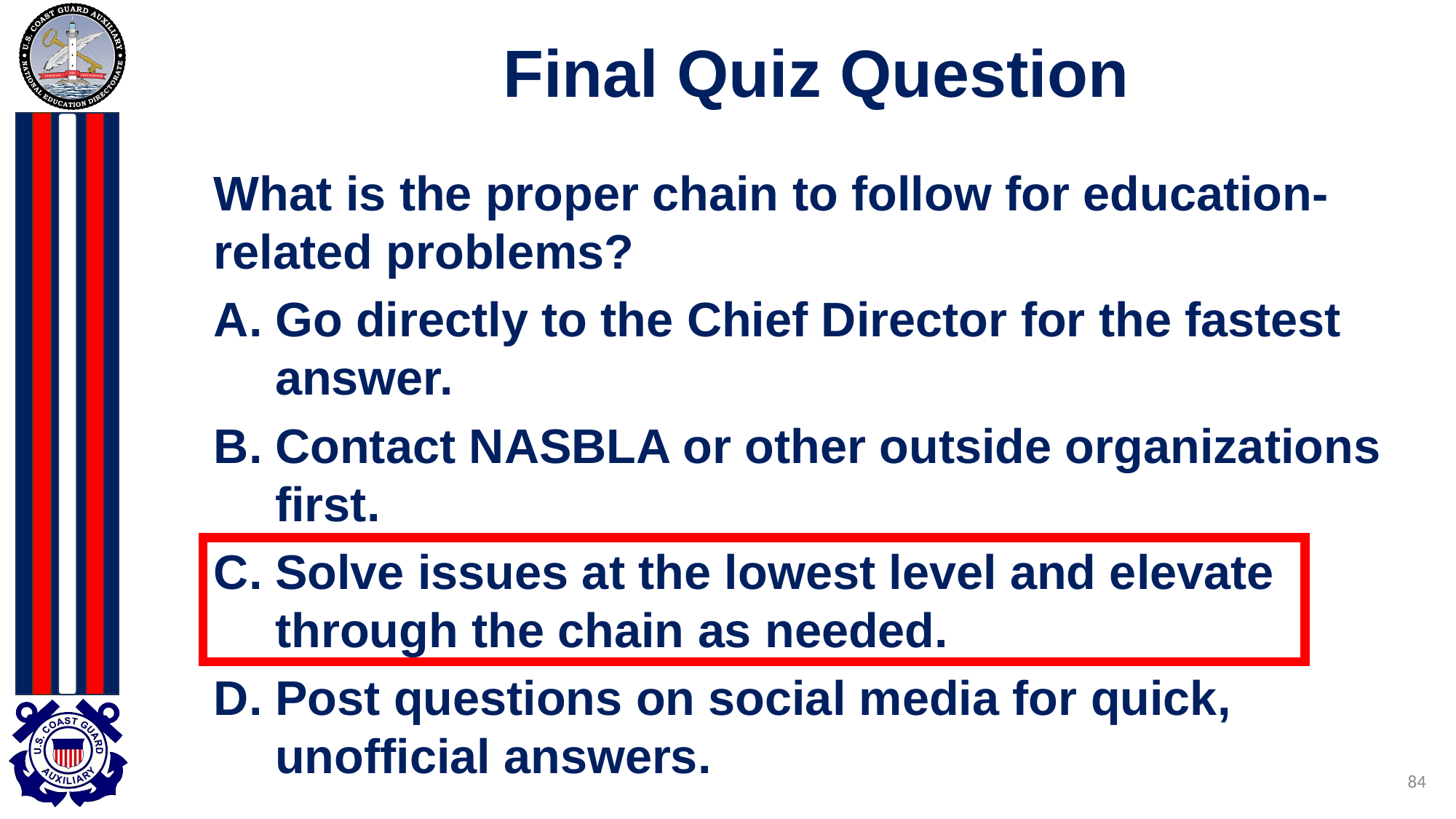

# Final Quiz Question
What is the proper chain to follow for education-related problems?
Go directly to the Chief Director for the fastest answer.
Contact NASBLA or other outside organizations first.
Solve issues at the lowest level and elevate through the chain as needed.
Post questions on social media for quick, unofficial answers.

84